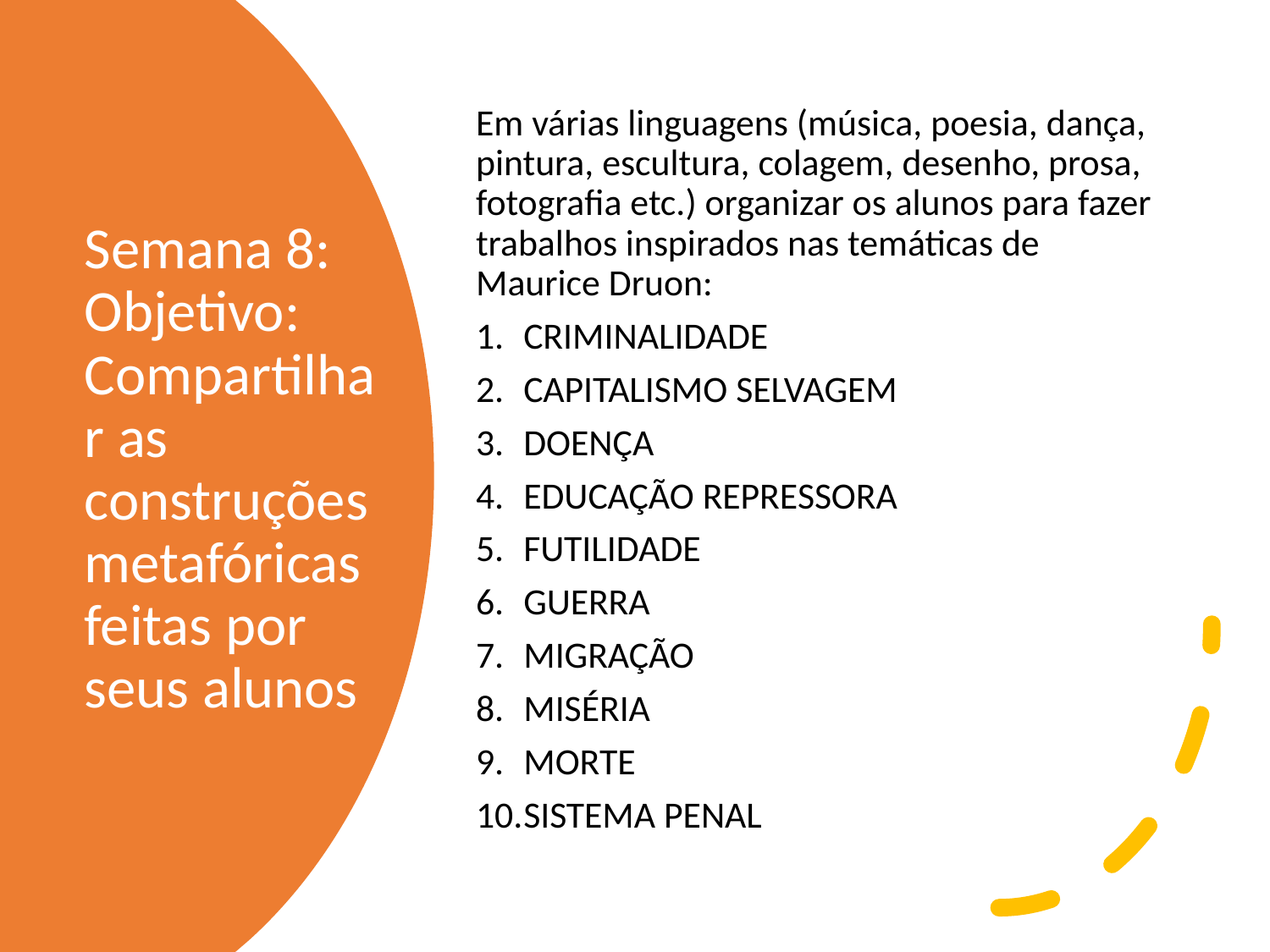

Em várias linguagens (música, poesia, dança, pintura, escultura, colagem, desenho, prosa, fotografia etc.) organizar os alunos para fazer trabalhos inspirados nas temáticas de Maurice Druon:
CRIMINALIDADE
CAPITALISMO SELVAGEM
DOENÇA
EDUCAÇÃO REPRESSORA
FUTILIDADE
GUERRA
MIGRAÇÃO
MISÉRIA
MORTE
SISTEMA PENAL
# Semana 8: Objetivo: Compartilhar as construções metafóricas feitas por seus alunos